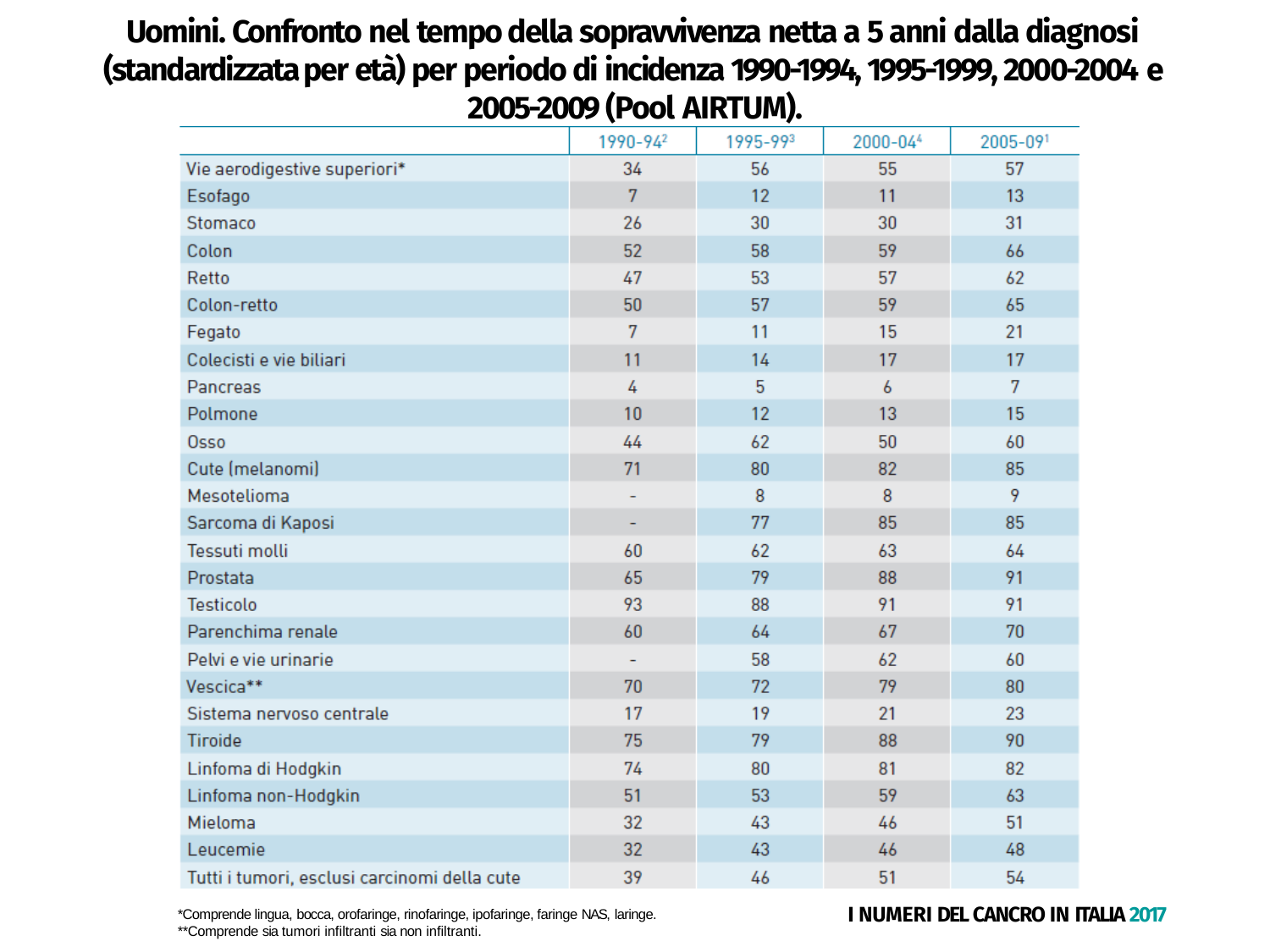

# Uomini. Confronto nel tempo della sopravvivenza netta a 5 anni dalla diagnosi  (standardizzata per età) per periodo di incidenza 1990-1994, 1995-1999, 2000-2004 e  2005-2009 (Pool AIRTUM).

I NUMERI DEL CANCRO IN ITALIA 2017
*Comprende lingua, bocca, orofaringe, rinofaringe, ipofaringe, faringe NAS, laringe.
**Comprende sia tumori infiltranti sia non infiltranti.